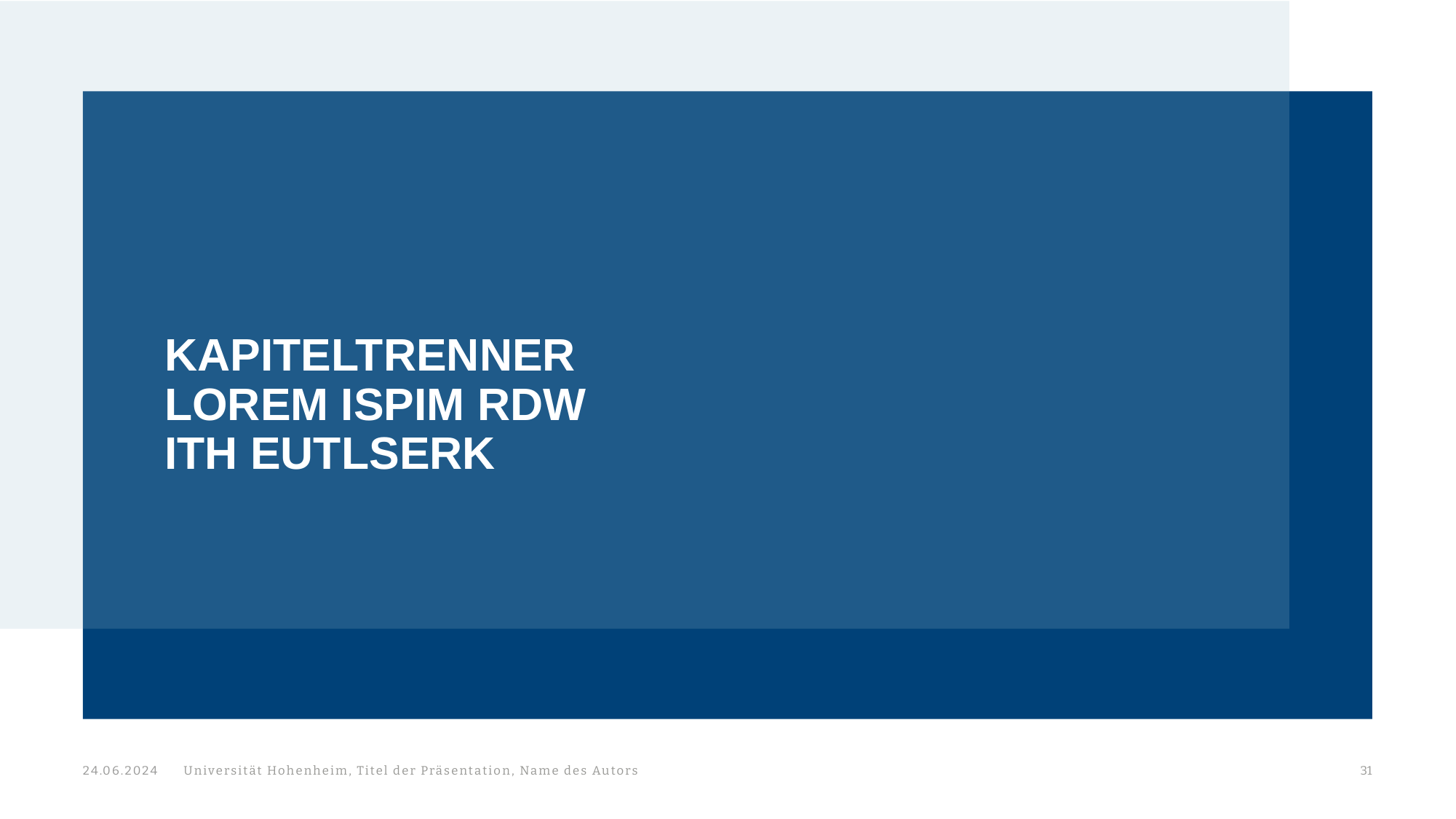

# Kapiteltrenner lorem ispim rdw ith eutlserk
24.06.2024
Universität Hohenheim, Titel der Präsentation, Name des Autors
31